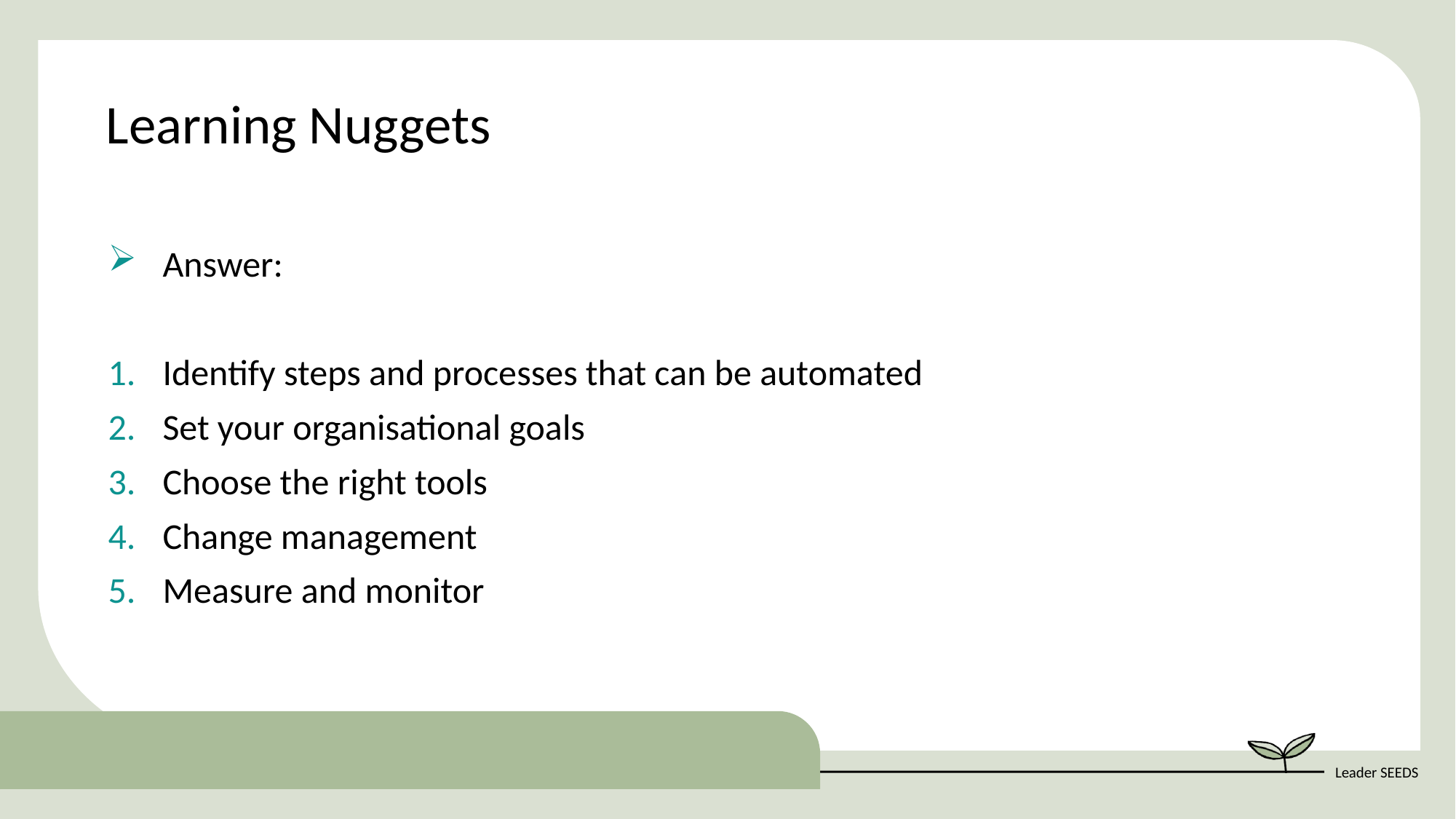

Learning Nuggets
Answer:

Identify steps and processes that can be automated
Set your organisational goals
Choose the right tools
Change management
Measure and monitor